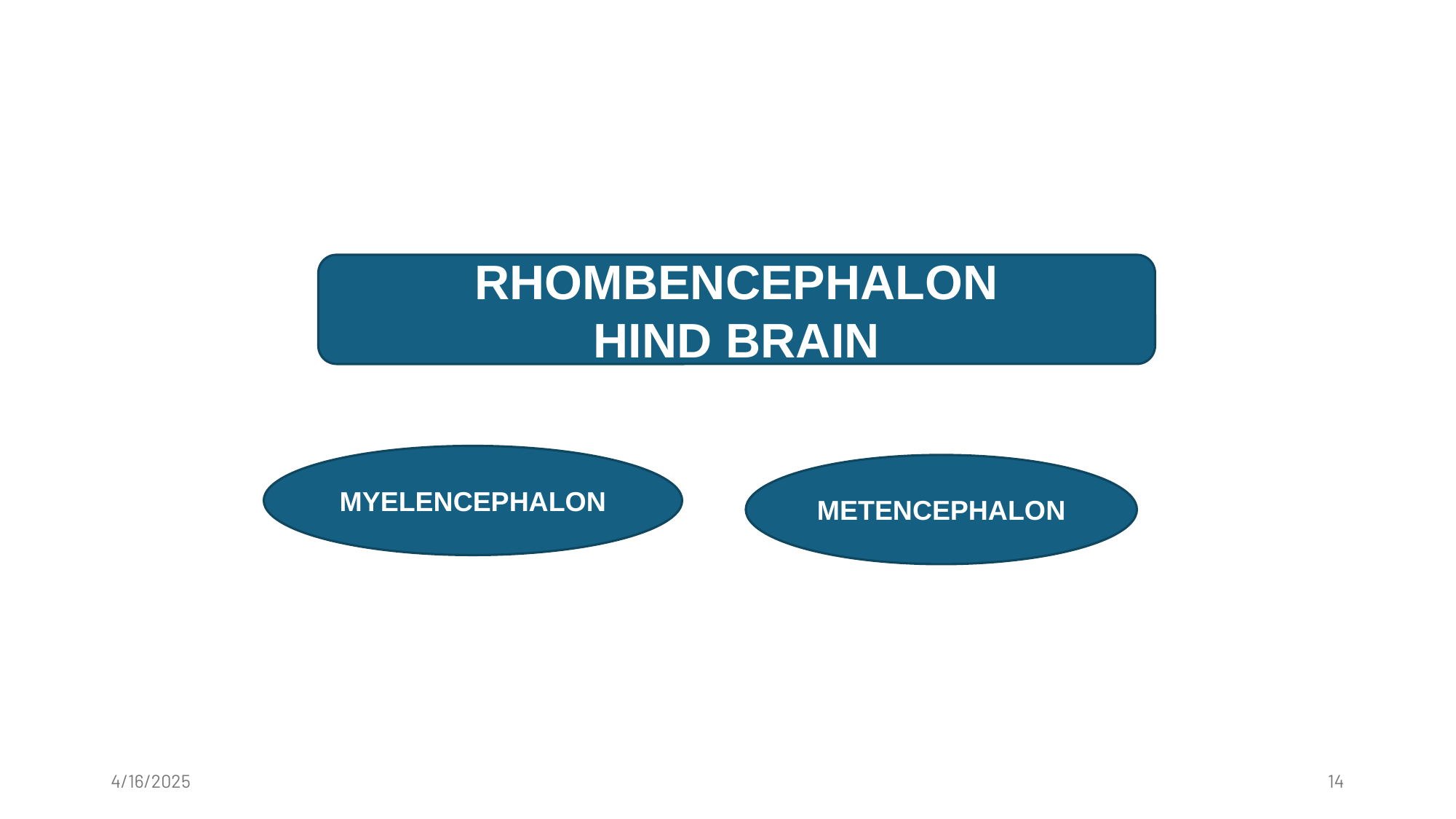

RHOMBENCEPHALON
HIND BRAIN
MYELENCEPHALON
METENCEPHALON
4/16/2025
14